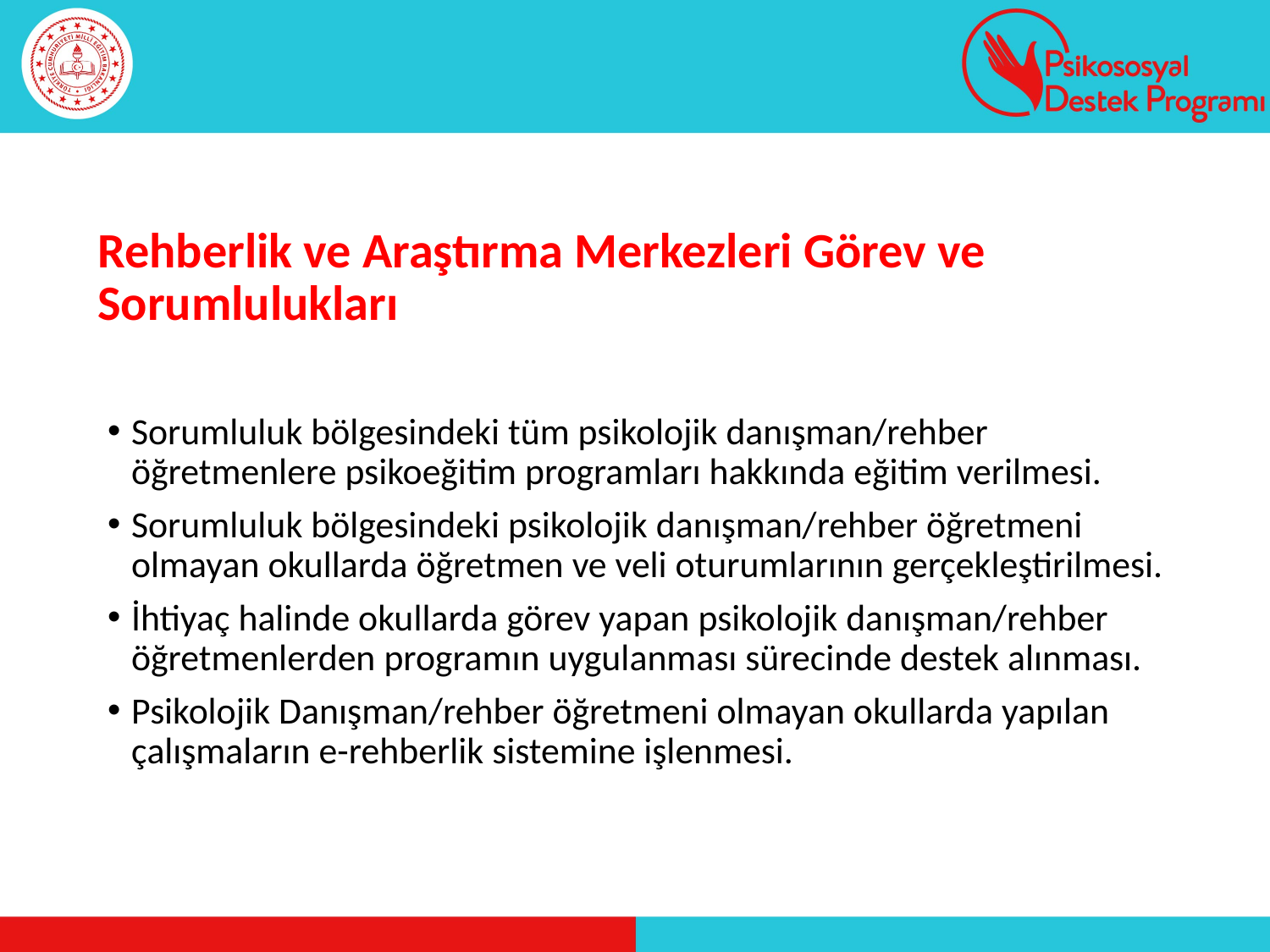

# Rehberlik ve Araştırma Merkezleri Görev ve Sorumlulukları
Sorumluluk bölgesindeki tüm psikolojik danışman/rehber öğretmenlere psikoeğitim programları hakkında eğitim verilmesi.
Sorumluluk bölgesindeki psikolojik danışman/rehber öğretmeni olmayan okullarda öğretmen ve veli oturumlarının gerçekleştirilmesi.
İhtiyaç halinde okullarda görev yapan psikolojik danışman/rehber öğretmenlerden programın uygulanması sürecinde destek alınması.
Psikolojik Danışman/rehber öğretmeni olmayan okullarda yapılan çalışmaların e-rehberlik sistemine işlenmesi.